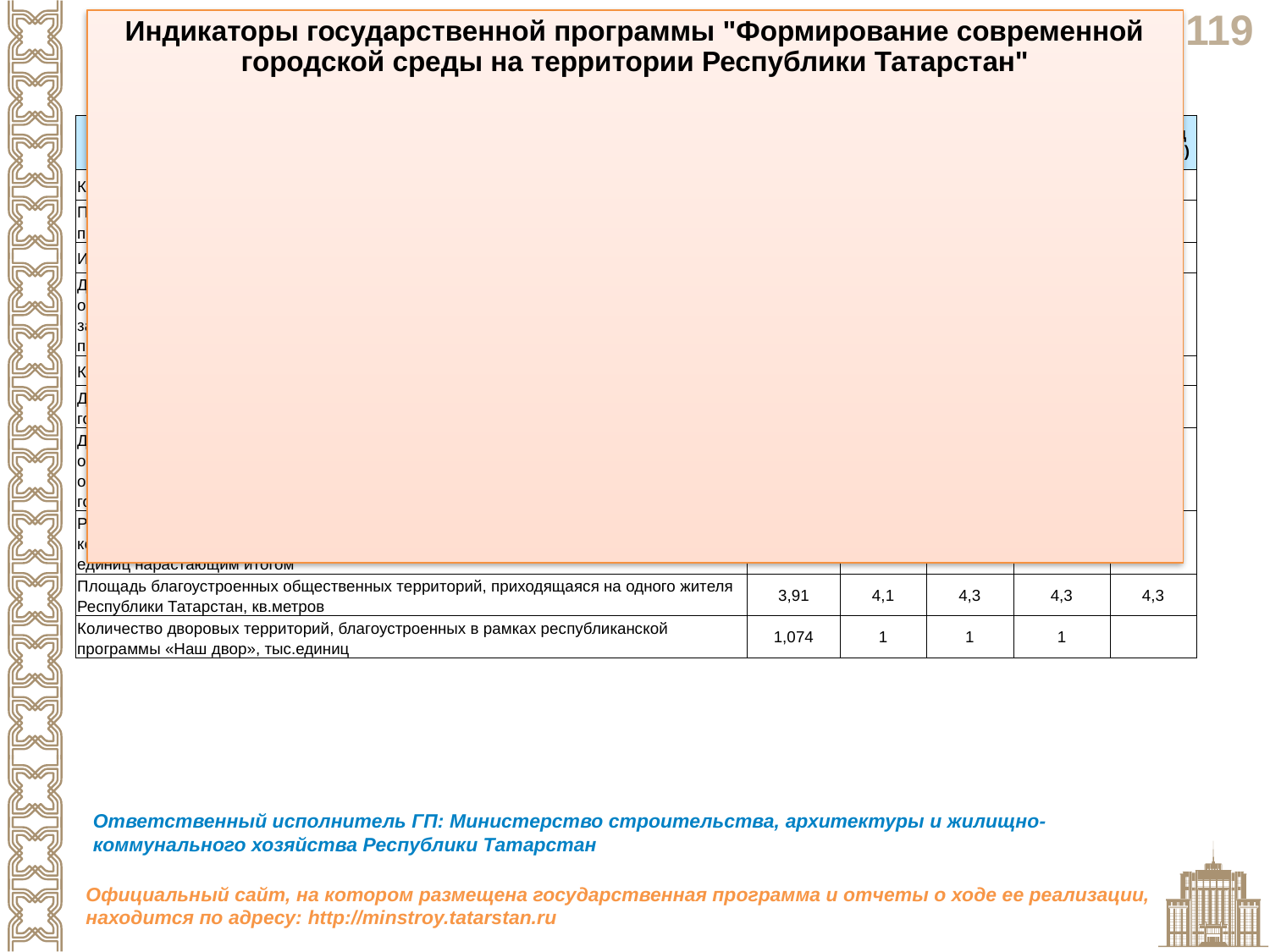

Индикаторы государственной программы "Формирование современной городской среды на территории Республики Татарстан"

| Целевые показатели | 2021 год (факт) | 2022 год (план) | 2023 год (прогноз) | 2024 год (прогноз) | 2025 год (прогноз) |
| --- | --- | --- | --- | --- | --- |
| Количество благоустроенных общественных территорий, единиц | 173 | 232 | 232 | 352 | 352 |
| Прирост среднего индекса качества городской среды по отношению к 2019 году, процентов | 8 | 13 | 17 | 22 | 22 |
| Индекс качества городской сред, баллов | 195 | 204 | 212 | 221 | 221 |
| Доля объема закупок оборудования, имеющего российское происхождение, в том числе оборудования, закупаемого при выполнении работ, в общем объеме оборудования, закупленного в рамках реализации мероприятий государственных (муниципальных) программ современной городской среды, процентов | 100 | 90 | 90 | 90 | 90 |
| Количество городов с благоприятной городской средой, единиц | 18 | 17 | 18 | 20 | 20 |
| Доля городов с благоприятной средой от общего количества городов (индекс качества городской среды - выше 50 процентов), процентов | 75 | 71 | 75 | 83 | 83 |
| Доля граждан, принявших участие в решении вопросов развития городской среды, от общего количества граждан в возрасте от 14 лет, проживающих в муниципальных образованиях, на территории которых реализуются проекты по созданию комфортной городской среды, процентов | 15,1 | 20 | 25 | 30 | 30 |
| Реализованы проекты победителей Всероссийского конкурса лучших проектов создания комфортной городской среды в малых городах и исторических поселениях, не менее единиц нарастающим итогом | 26 | 26 | 32 |  |  |
| Площадь благоустроенных общественных территорий, приходящаяся на одного жителя Республики Татарстан, кв.метров | 3,91 | 4,1 | 4,3 | 4,3 | 4,3 |
| Количество дворовых территорий, благоустроенных в рамках республиканской программы «Наш двор», тыс.единиц | 1,074 | 1 | 1 | 1 |  |
Ответственный исполнитель ГП: Министерство строительства, архитектуры и жилищно-коммунального хозяйства Республики Татарстан
Официальный сайт, на котором размещена государственная программа и отчеты о ходе ее реализации, находится по адресу: http://minstroy.tatarstan.ru